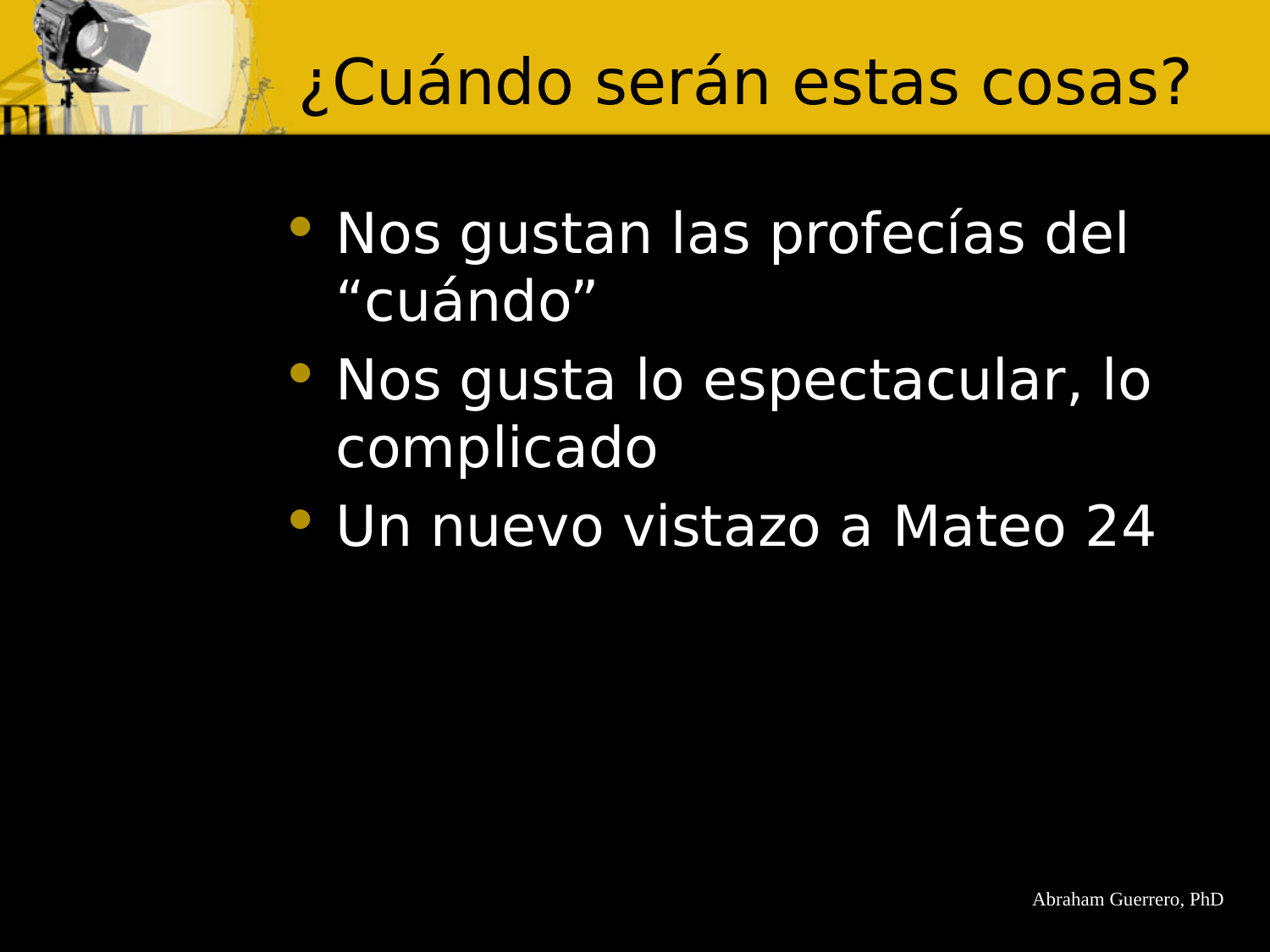

# ¿Cuándo serán estas cosas?
Nos gustan las profecías del “cuándo”
Nos gusta lo espectacular, lo complicado
Un nuevo vistazo a Mateo 24
Abraham Guerrero, PhD